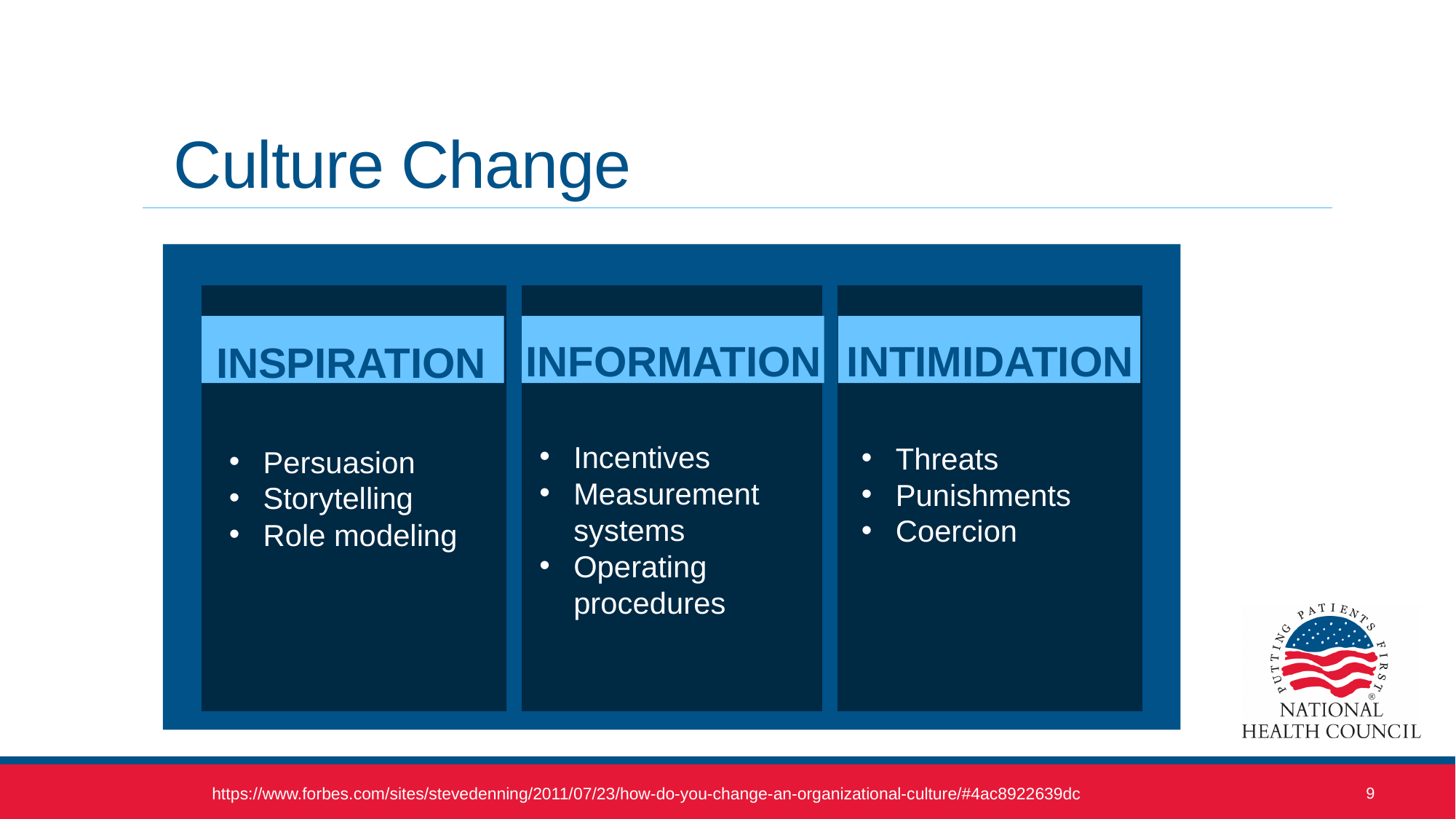

# Culture Change

INTIMIDATION
INFORMATION
INSPIRATION
Incentives
Measurement systems
Operating procedures

Threats
Punishments
Coercion

Persuasion
Storytelling
Role modeling
9
https://www.forbes.com/sites/stevedenning/2011/07/23/how-do-you-change-an-organizational-culture/#4ac8922639dc